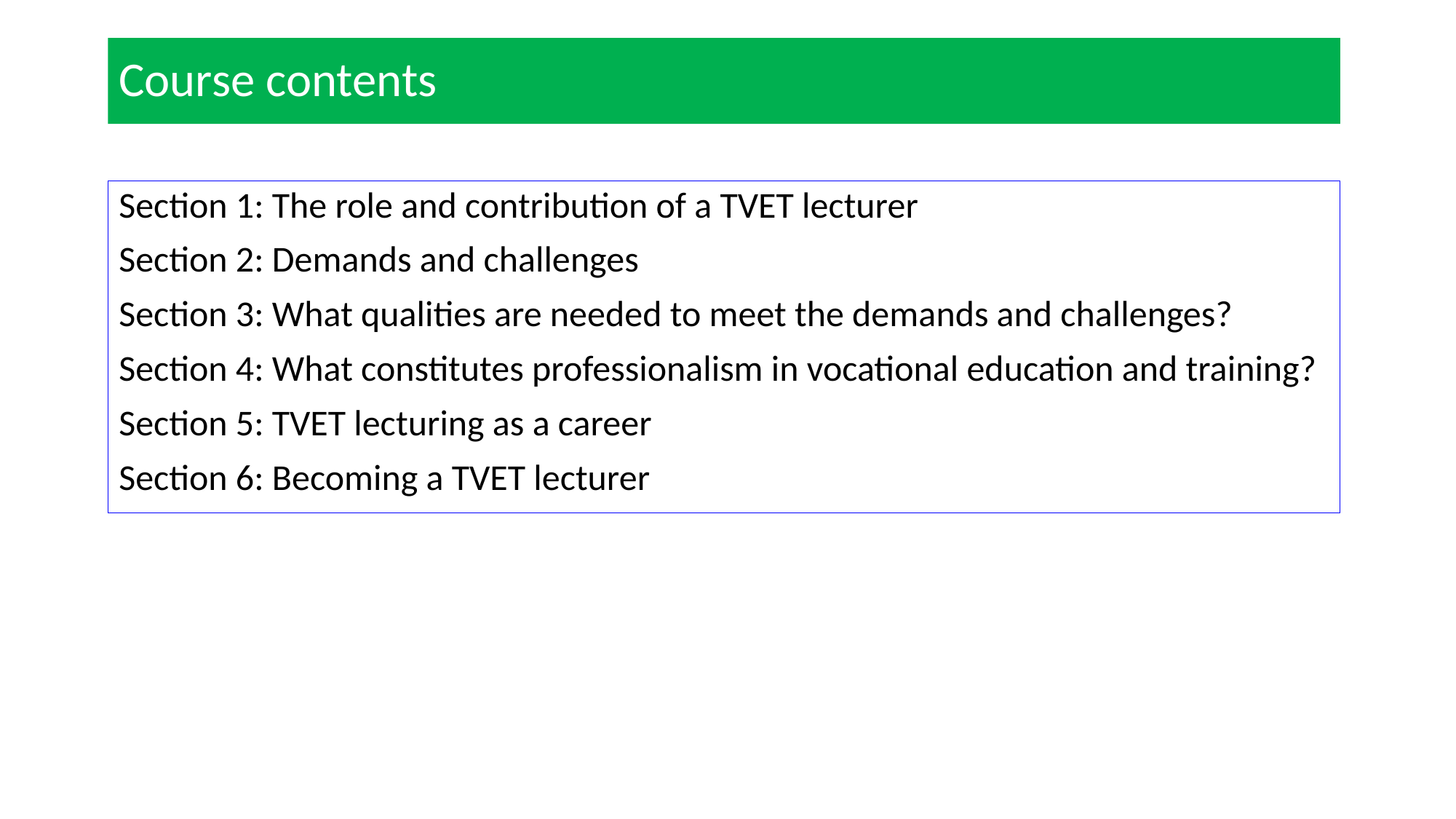

# Course contents
Section 1: The role and contribution of a TVET lecturer
Section 2: Demands and challenges
Section 3: What qualities are needed to meet the demands and challenges?
Section 4: What constitutes professionalism in vocational education and training?
Section 5: TVET lecturing as a career
Section 6: Becoming a TVET lecturer